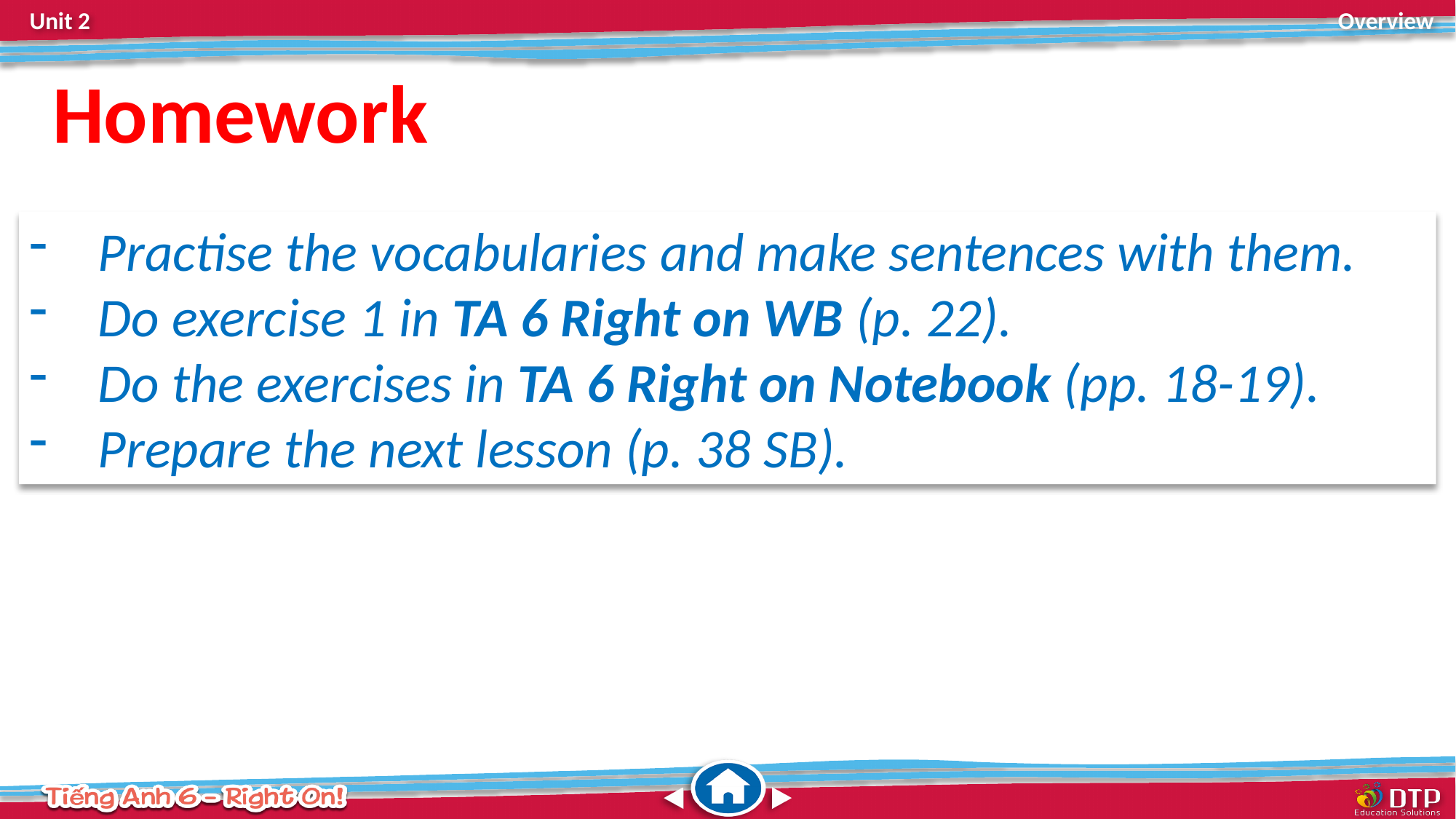

Homework
Practise the vocabularies and make sentences with them.
Do exercise 1 in TA 6 Right on WB (p. 22).
Do the exercises in TA 6 Right on Notebook (pp. 18-19).
Prepare the next lesson (p. 38 SB).